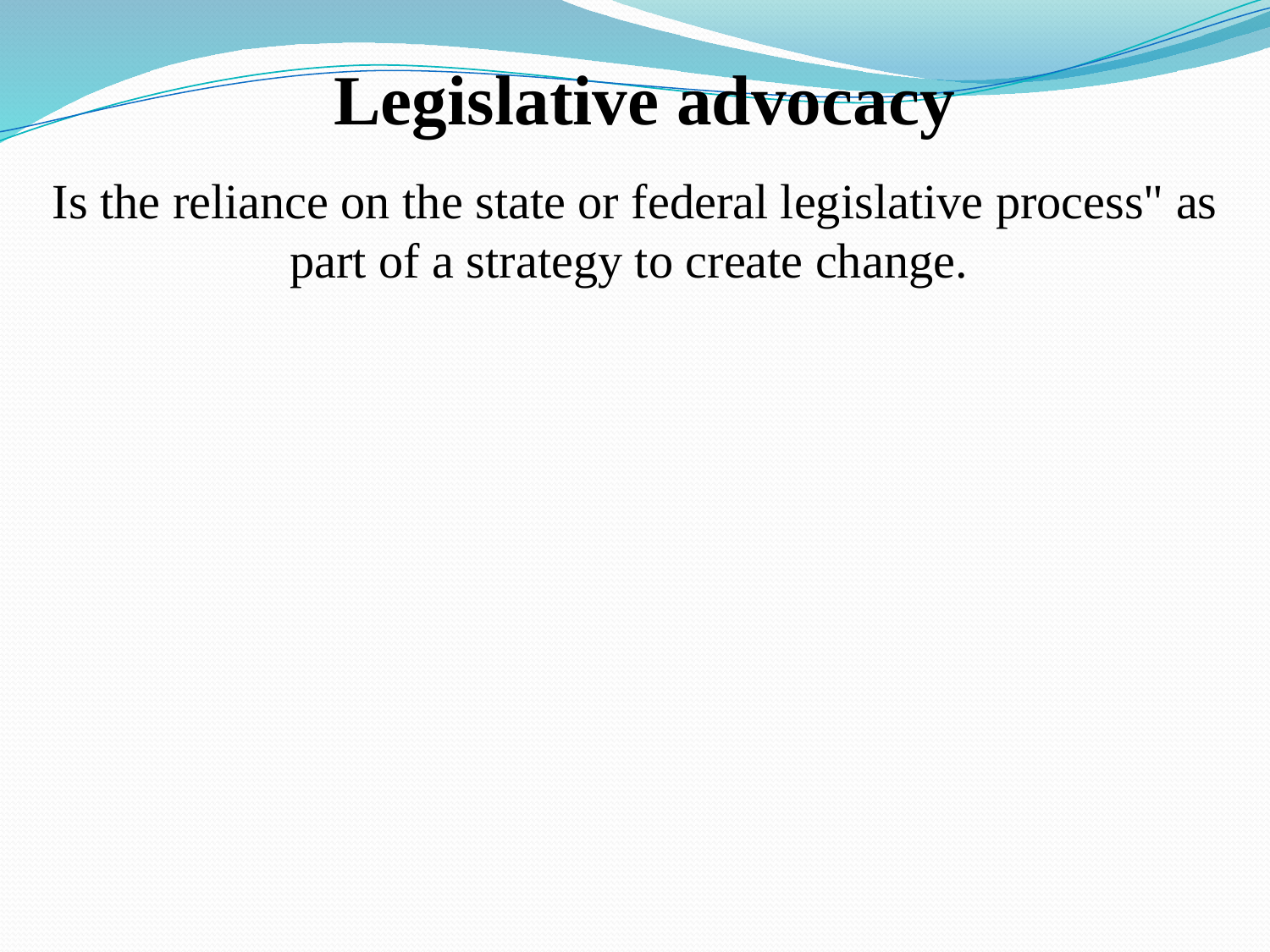

Legislative advocacy
Is the reliance on the state or federal legislative process" as part of a strategy to create change.